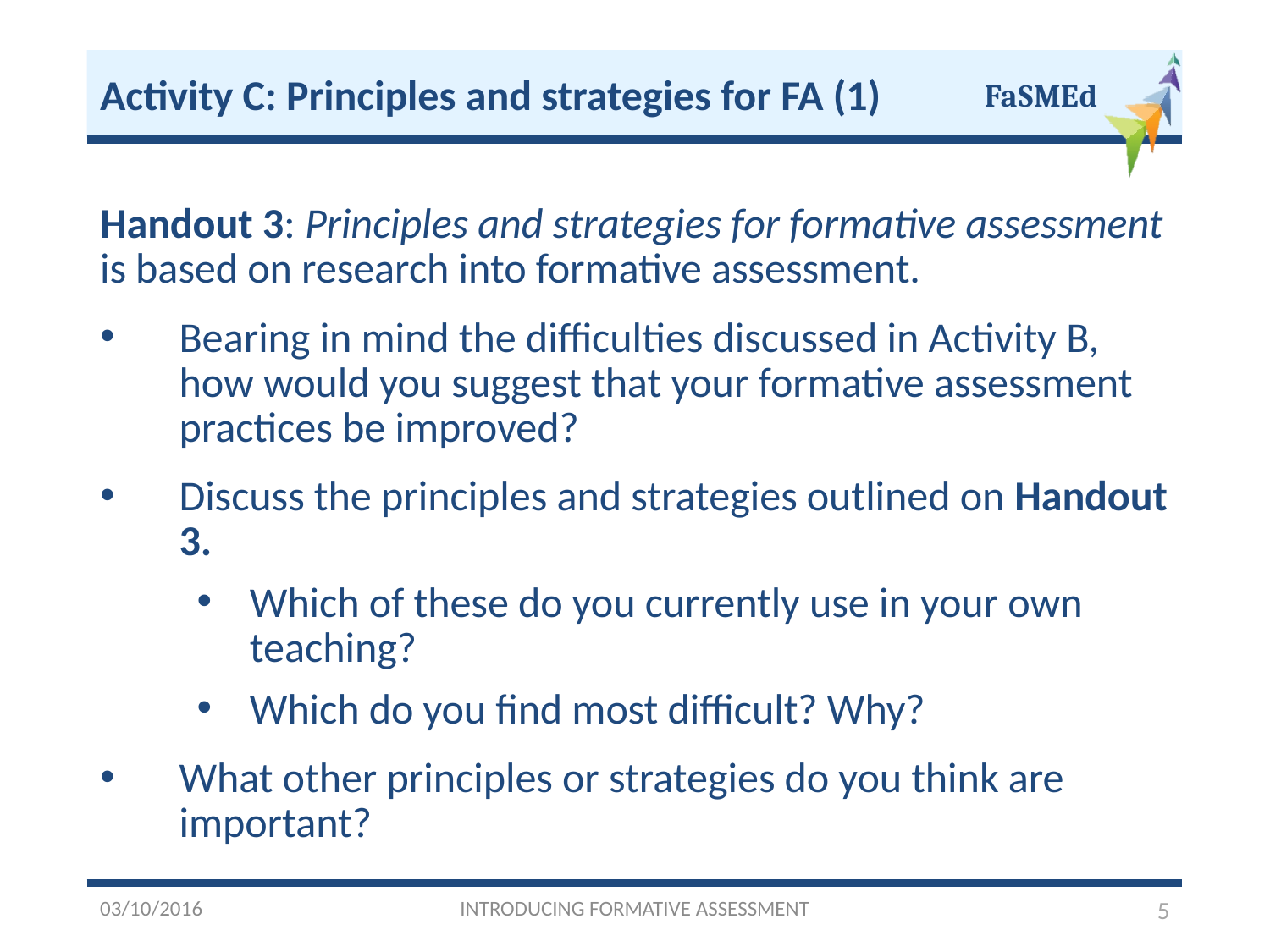

Activity C: Principles and strategies for FA (1)
Handout 3: Principles and strategies for formative assessment is based on research into formative assessment.
Bearing in mind the difficulties discussed in Activity B, how would you suggest that your formative assessment practices be improved?
Discuss the principles and strategies outlined on Handout 3.
Which of these do you currently use in your own teaching?
Which do you find most difficult? Why?
What other principles or strategies do you think are important?

03/10/2016
INTRODUCING FORMATIVE ASSESSMENT